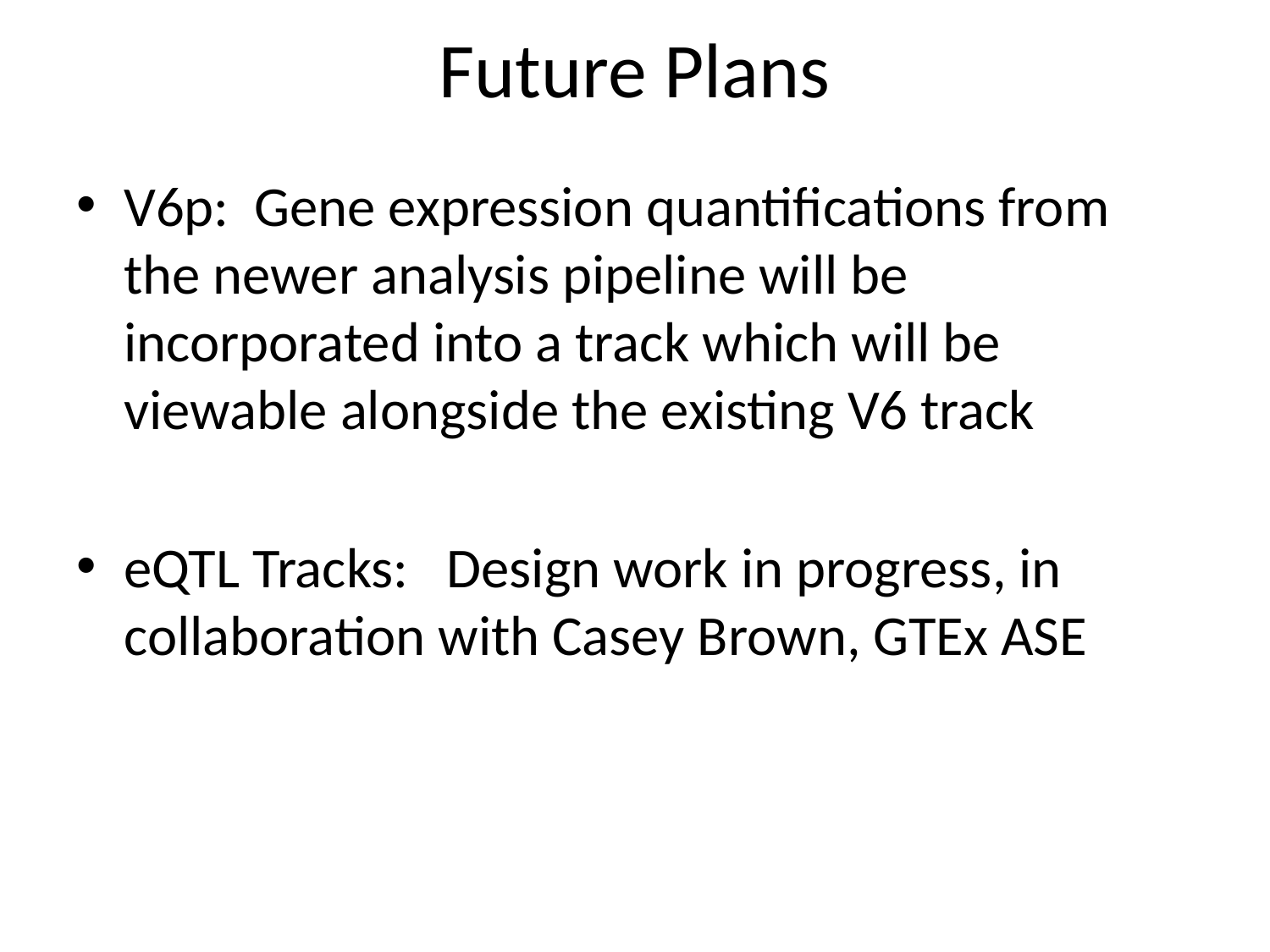

# Future Plans
V6p:  Gene expression quantifications from the newer analysis pipeline will be incorporated into a track which will be viewable alongside the existing V6 track

eQTL Tracks:   Design work in progress, in collaboration with Casey Brown, GTEx ASE